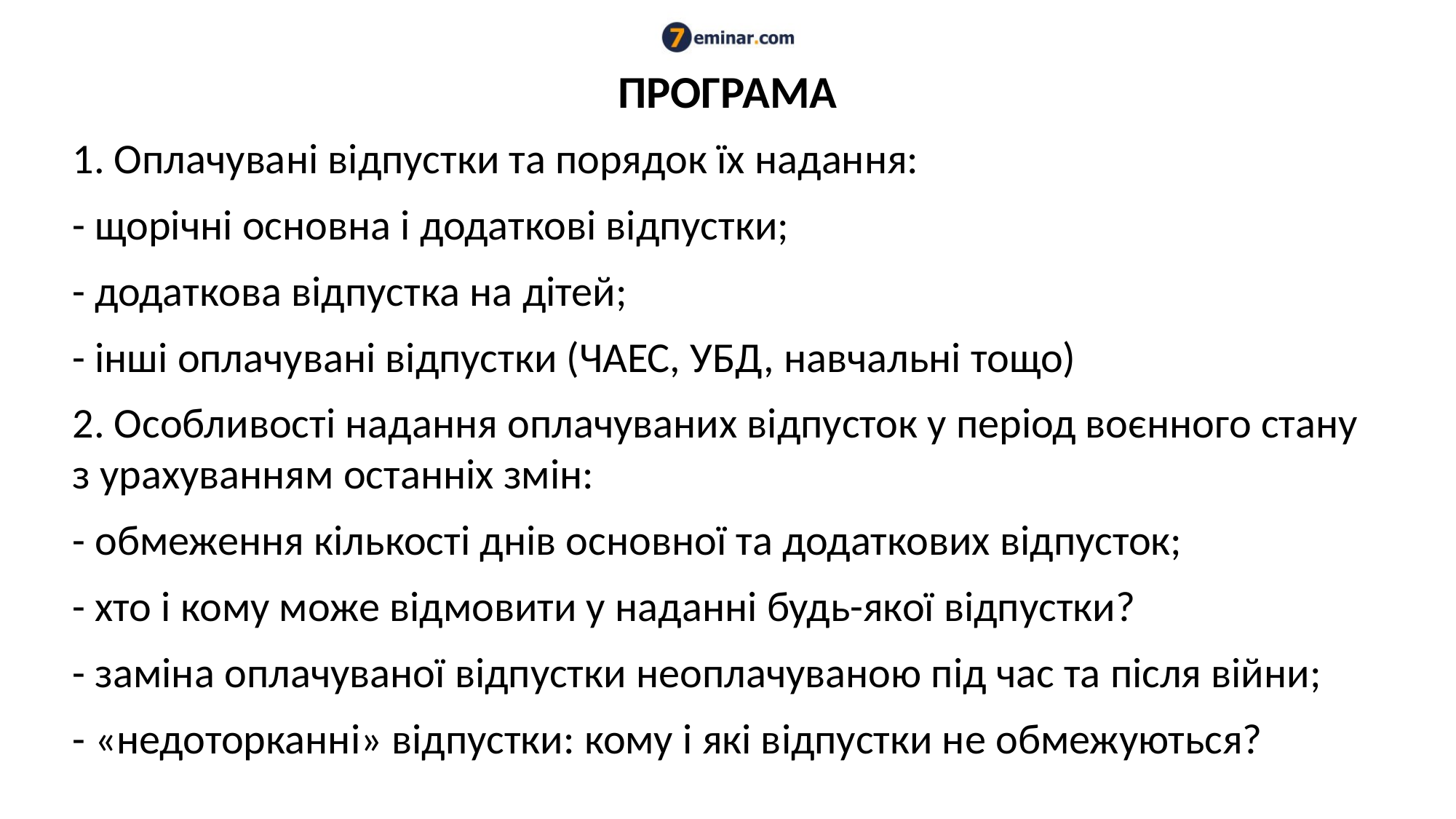

# ПРОГРАМА
1. Оплачувані відпустки та порядок їх надання:
- щорічні основна і додаткові відпустки;
- додаткова відпустка на дітей;
- інші оплачувані відпустки (ЧАЕС, УБД, навчальні тощо)
2. Особливості надання оплачуваних відпусток у період воєнного стану з урахуванням останніх змін:
- обмеження кількості днів основної та додаткових відпусток;
- хто і кому може відмовити у наданні будь-якої відпустки?
- заміна оплачуваної відпустки неоплачуваною під час та після війни;
- «недоторканні» відпустки: кому і які відпустки не обмежуються?
2